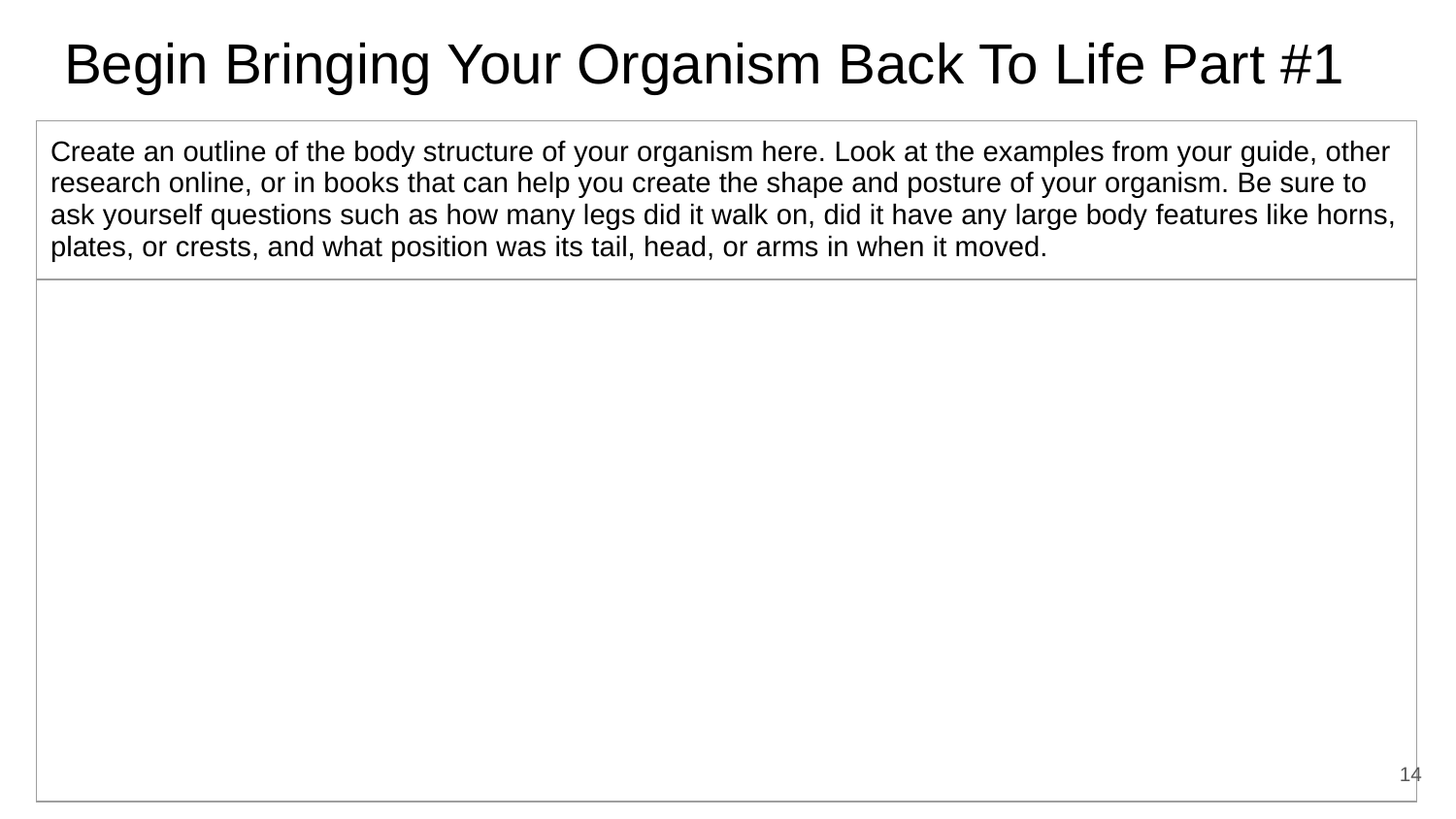

# Begin Bringing Your Organism Back To Life Part #1
| Create an outline of the body structure of your organism here. Look at the examples from your guide, other research online, or in books that can help you create the shape and posture of your organism. Be sure to ask yourself questions such as how many legs did it walk on, did it have any large body features like horns, plates, or crests, and what position was its tail, head, or arms in when it moved. |
| --- |
|  |
14